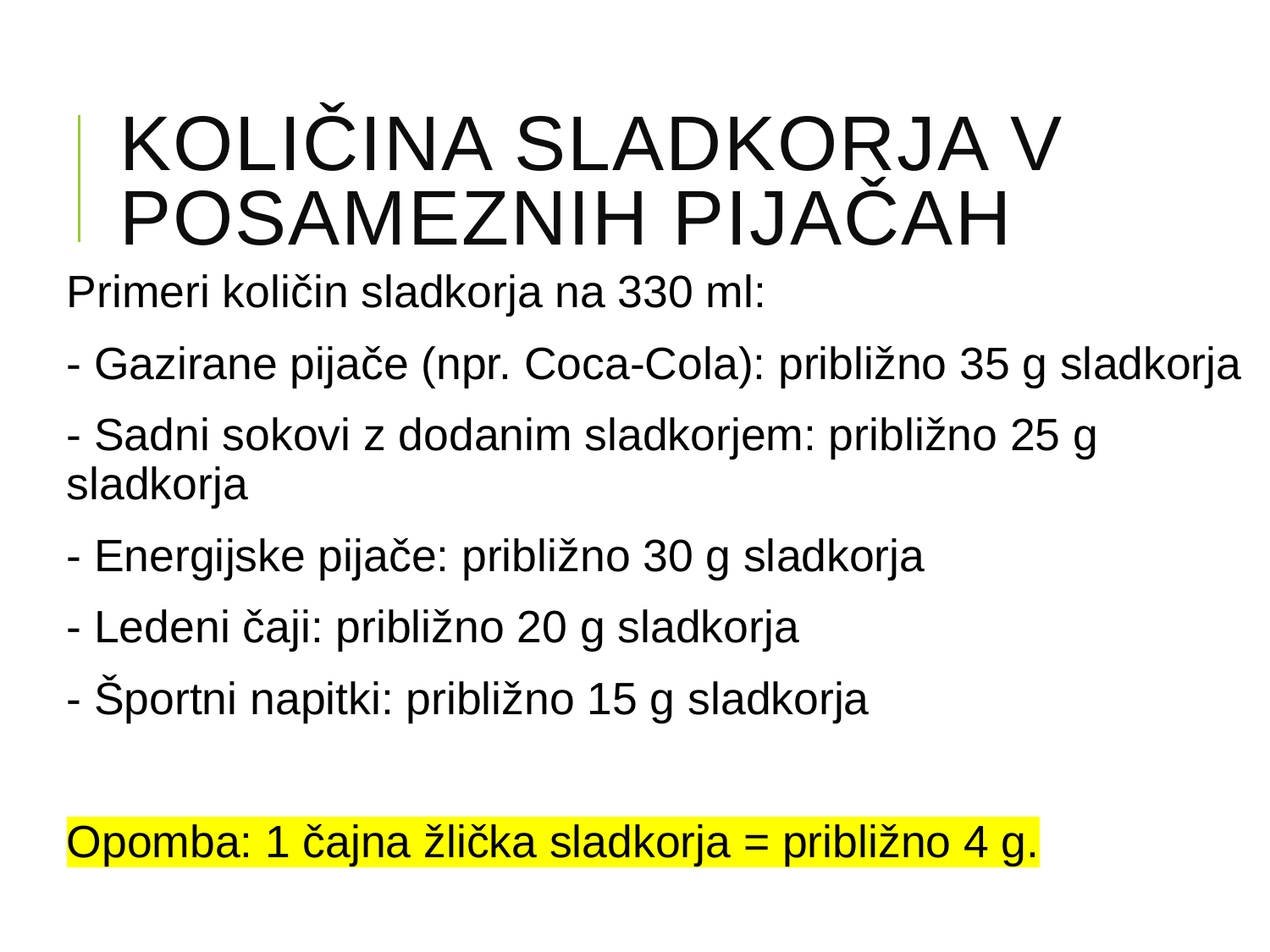

# Količina sladkorja v posameznih pijačah
Primeri količin sladkorja na 330 ml:
- Gazirane pijače (npr. Coca-Cola): približno 35 g sladkorja
- Sadni sokovi z dodanim sladkorjem: približno 25 g sladkorja
- Energijske pijače: približno 30 g sladkorja
- Ledeni čaji: približno 20 g sladkorja
- Športni napitki: približno 15 g sladkorja

Opomba: 1 čajna žlička sladkorja = približno 4 g.